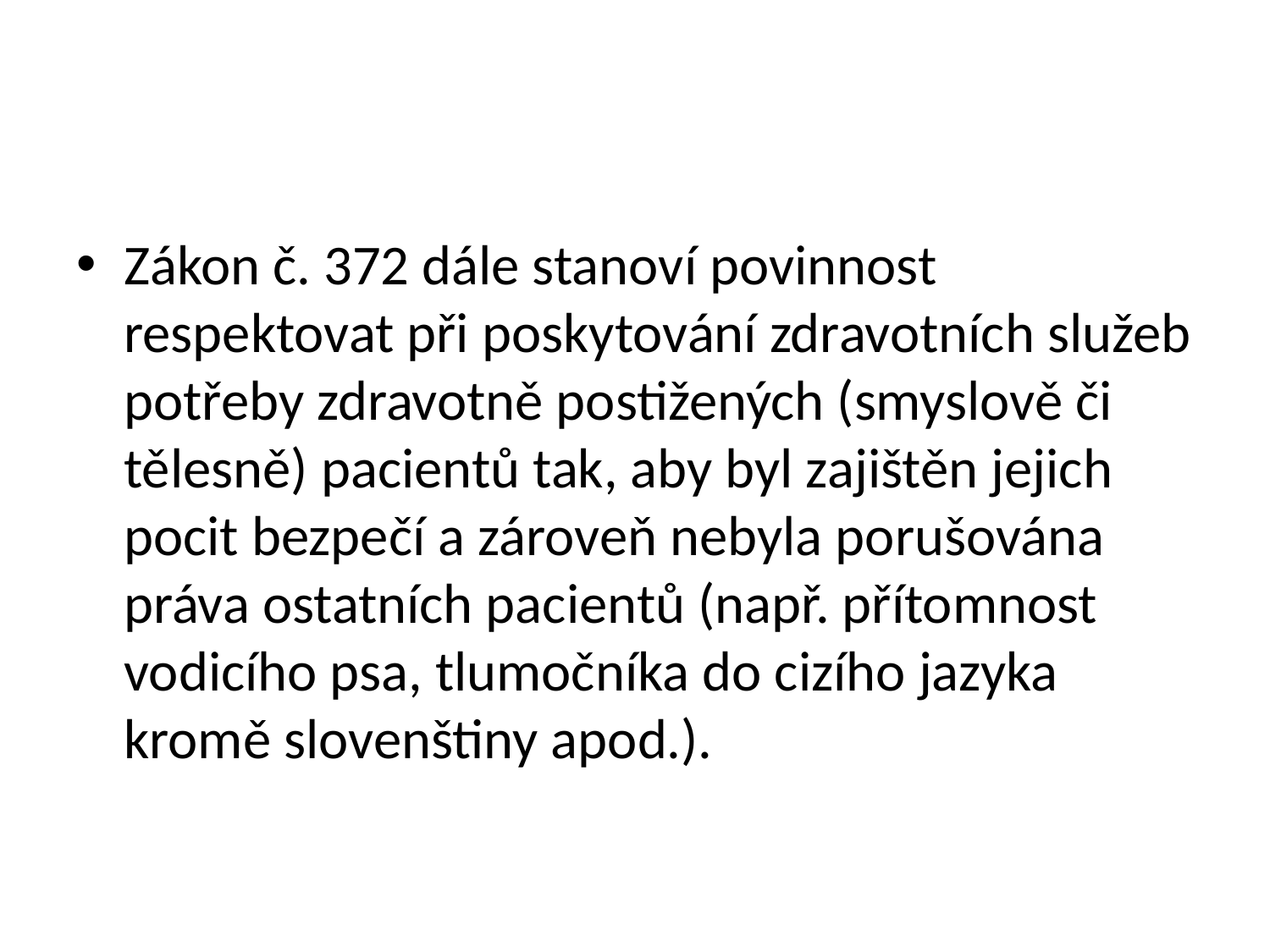

#
Zákon č. 372 dále stanoví povinnost respektovat při poskytování zdravotních služeb potřeby zdravotně postižených (smyslově či tělesně) pacientů tak, aby byl zajištěn jejich pocit bezpečí a zároveň nebyla porušována práva ostatních pacientů (např. přítomnost vodicího psa, tlumočníka do cizího jazyka kromě slovenštiny apod.).